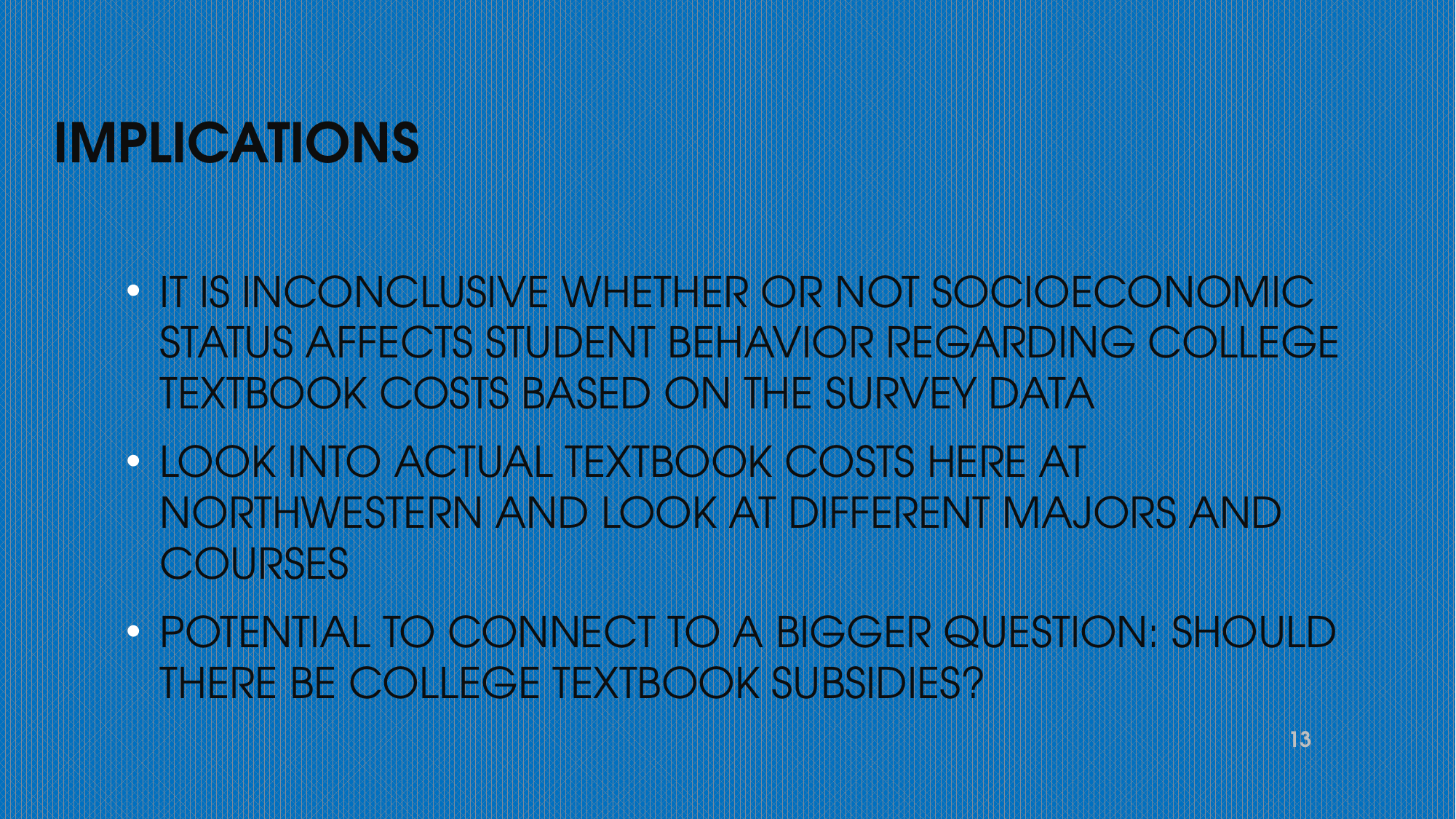

# Implications
It is inconclusive whether or not socioeconomic status affects student behavior regarding College Textbook Costs based on the survey data
Look into Actual Textbook costs Here at Northwestern and look at different majors and courses
Potential to connect to a bigger question: should there be college textbook subsidies?
13